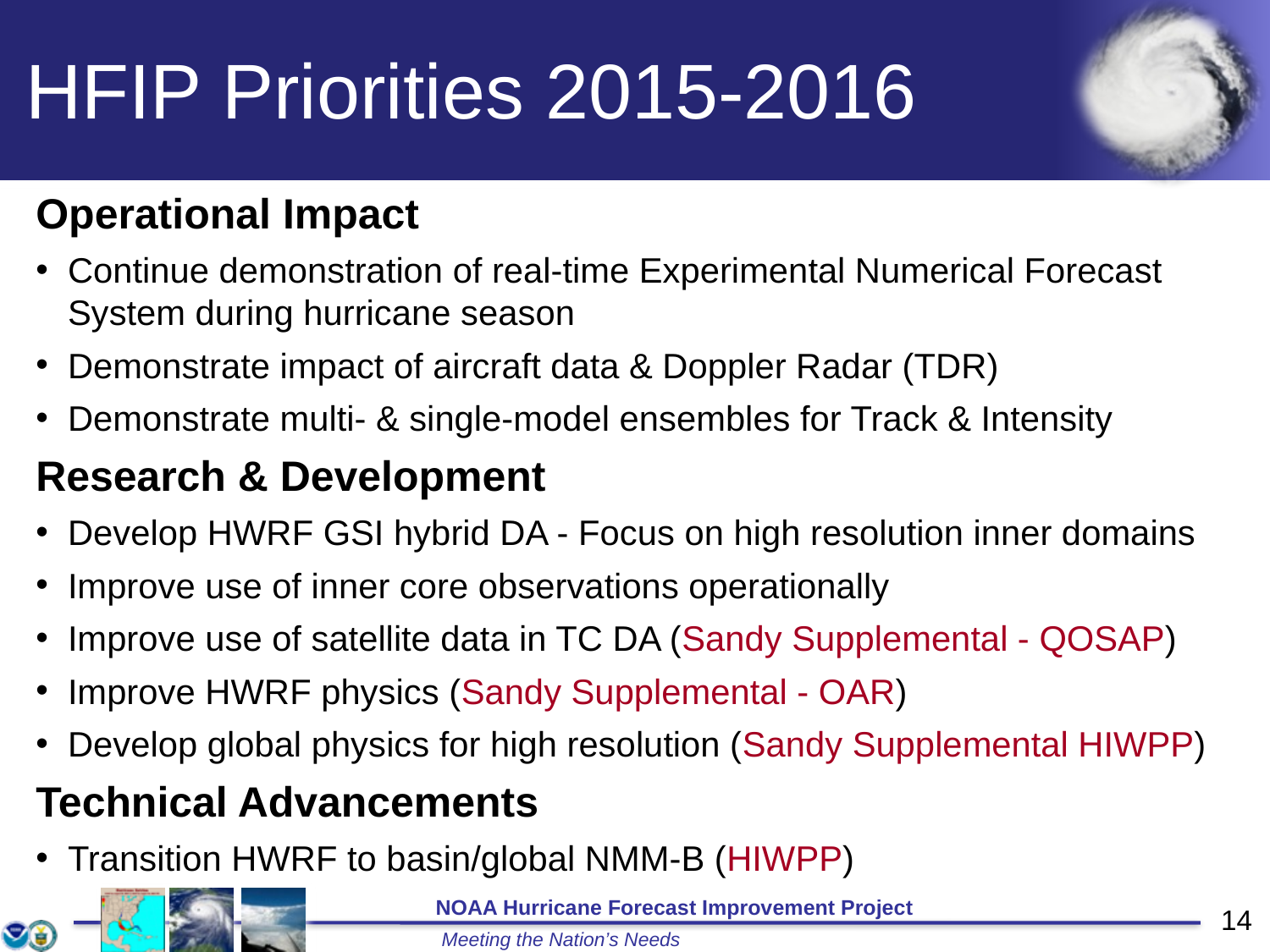

# HFIP Priorities 2015-2016
Operational Impact
Continue demonstration of real-time Experimental Numerical Forecast System during hurricane season
Demonstrate impact of aircraft data & Doppler Radar (TDR)
Demonstrate multi- & single-model ensembles for Track & Intensity
Research & Development
Develop HWRF GSI hybrid DA - Focus on high resolution inner domains
Improve use of inner core observations operationally
Improve use of satellite data in TC DA (Sandy Supplemental - QOSAP)
Improve HWRF physics (Sandy Supplemental - OAR)
Develop global physics for high resolution (Sandy Supplemental HIWPP)
Technical Advancements
Transition HWRF to basin/global NMM-B (HIWPP)